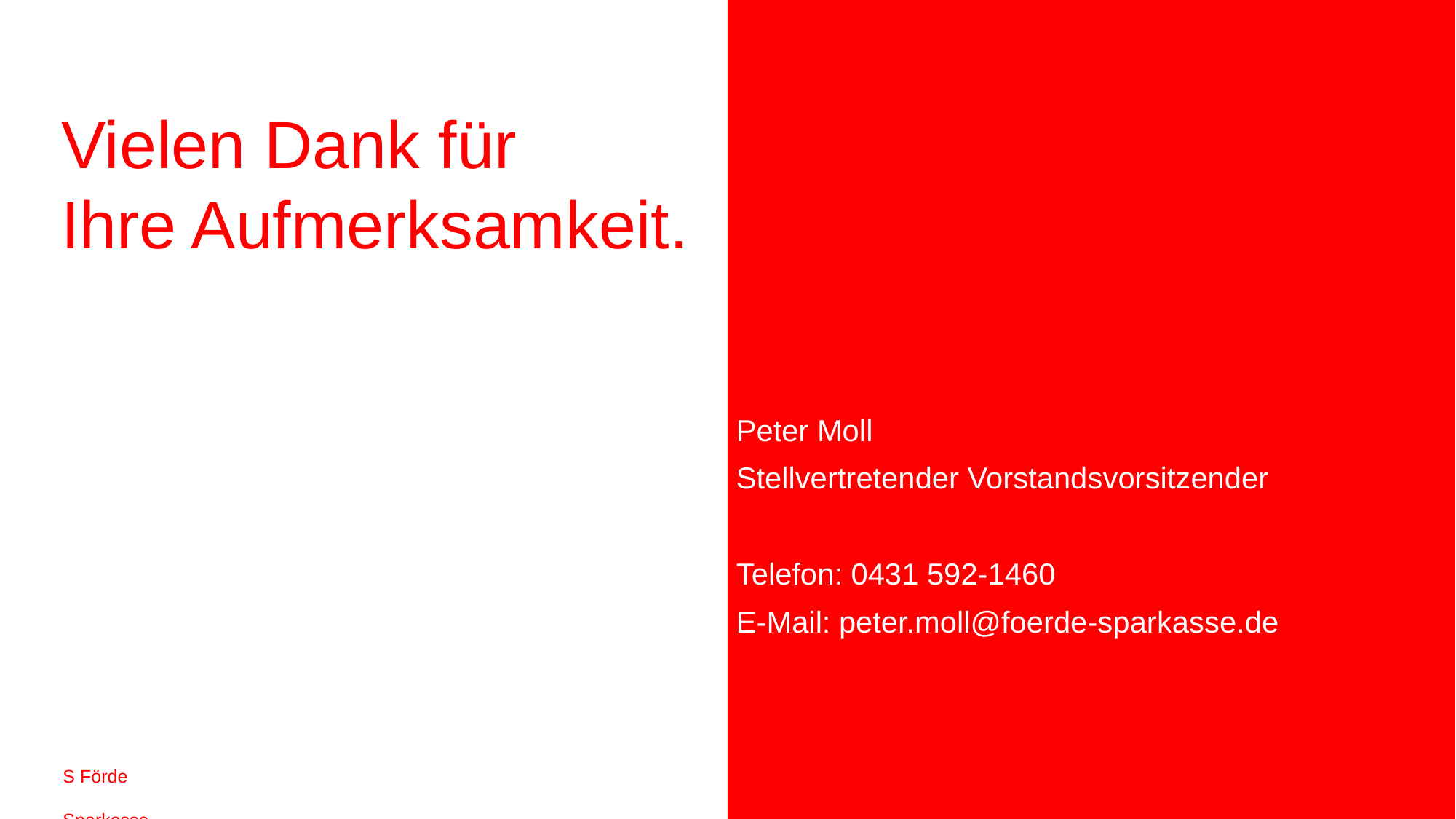

Peter Moll
Stellvertretender Vorstandsvorsitzender

Telefon: 0431 592-1460
E-Mail: peter.moll@foerde-sparkasse.de